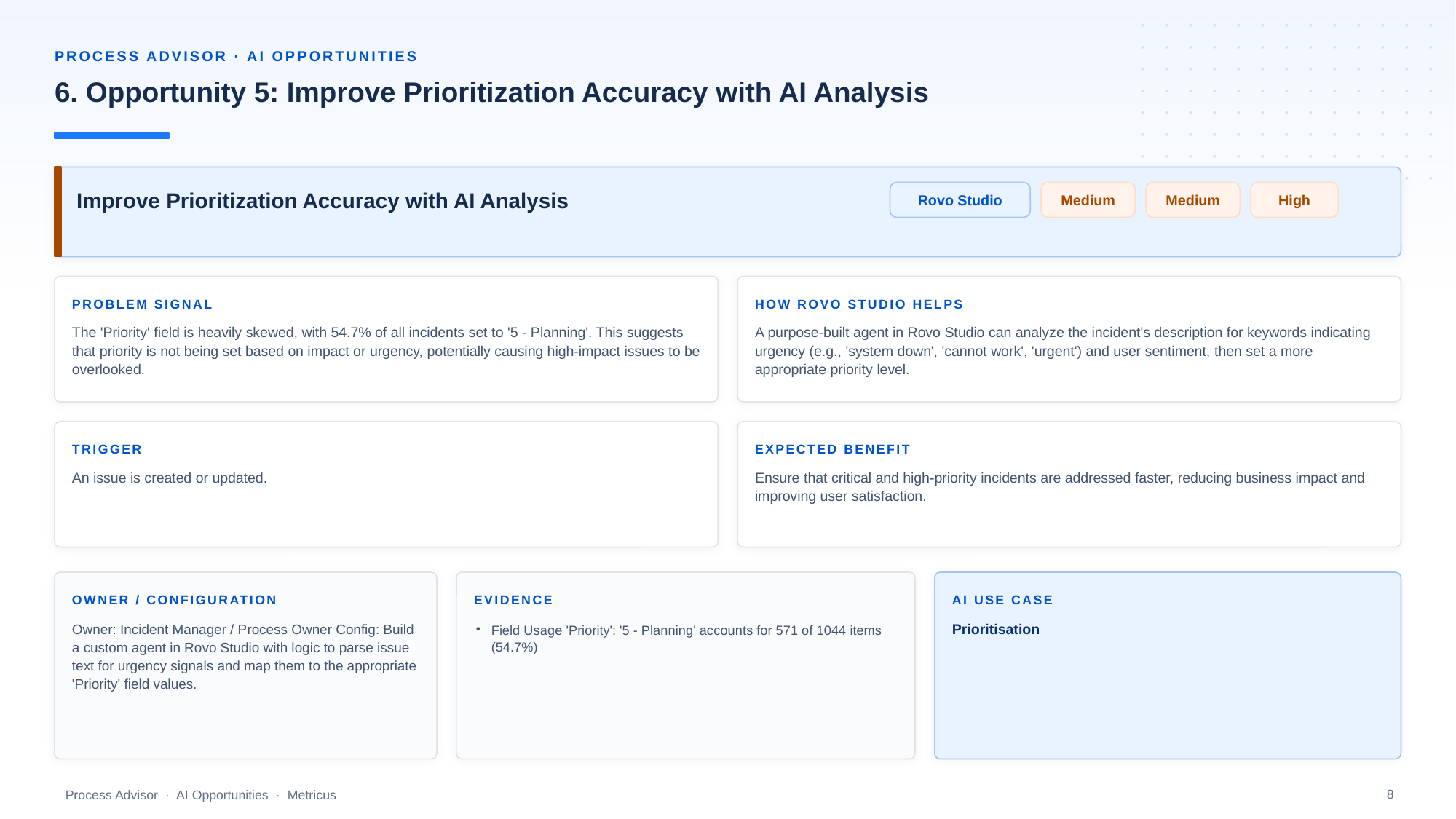

PROCESS ADVISOR · AI OPPORTUNITIES

6. Opportunity 5: Improve Prioritization Accuracy with AI Analysis

Improve Prioritization Accuracy with AI Analysis
Rovo Studio
Medium
Medium
High

PROBLEM SIGNAL
HOW ROVO STUDIO HELPS
The 'Priority' field is heavily skewed, with 54.7% of all incidents set to '5 - Planning'. This suggests that priority is not being set based on impact or urgency, potentially causing high-impact issues to be overlooked.
A purpose-built agent in Rovo Studio can analyze the incident's description for keywords indicating urgency (e.g., 'system down', 'cannot work', 'urgent') and user sentiment, then set a more appropriate priority level.

TRIGGER
EXPECTED BENEFIT
An issue is created or updated.
Ensure that critical and high-priority incidents are addressed faster, reducing business impact and improving user satisfaction.

OWNER / CONFIGURATION
EVIDENCE
AI USE CASE
Owner: Incident Manager / Process Owner Config: Build a custom agent in Rovo Studio with logic to parse issue text for urgency signals and map them to the appropriate 'Priority' field values.
Prioritisation
Field Usage 'Priority': '5 - Planning' accounts for 571 of 1044 items (54.7%)
8